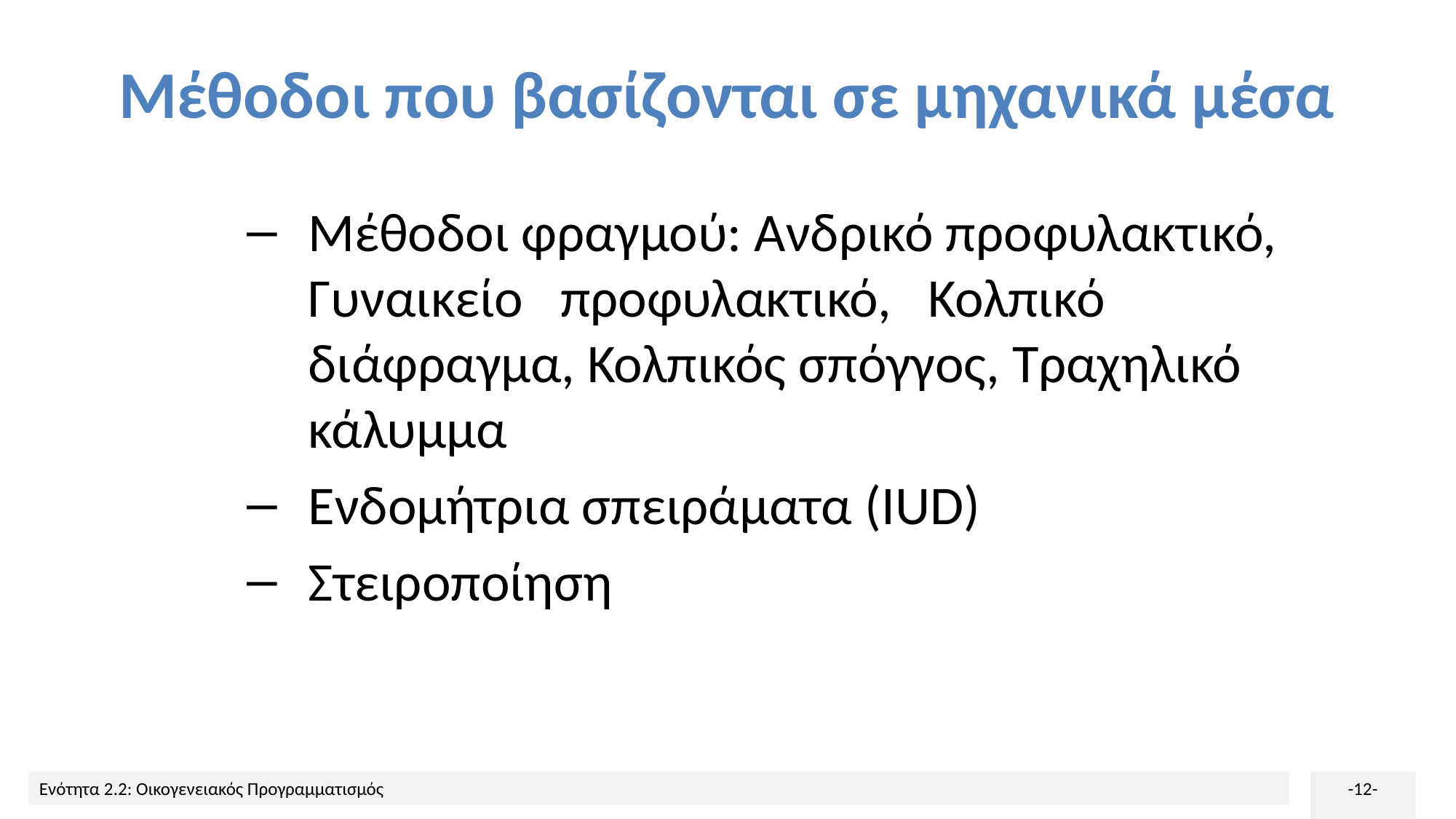

# Μέθοδοι που βασίζονται σε μηχανικά μέσα
Μέθοδοι φραγμού: Ανδρικό προφυλακτικό, Γυναικείο   προφυλακτικό,   Κολπικό                   διάφραγμα, Κολπικός σπόγγος, Τραχηλικό κάλυμμα
Ενδομήτρια σπειράματα (IUD)
Στειροποίηση